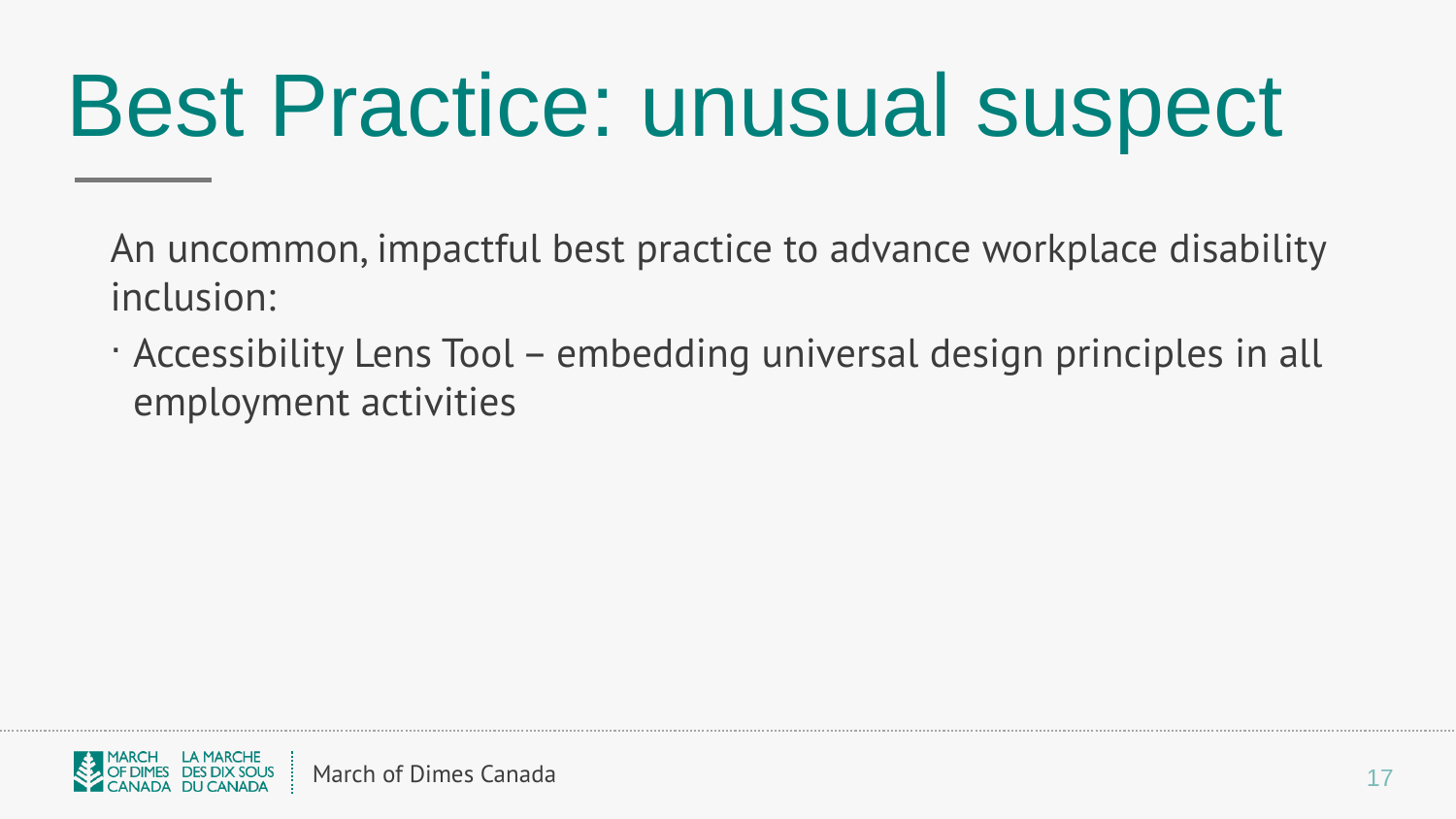

# Best Practice: unusual suspect
An uncommon, impactful best practice to advance workplace disability inclusion:
Accessibility Lens Tool – embedding universal design principles in all employment activities